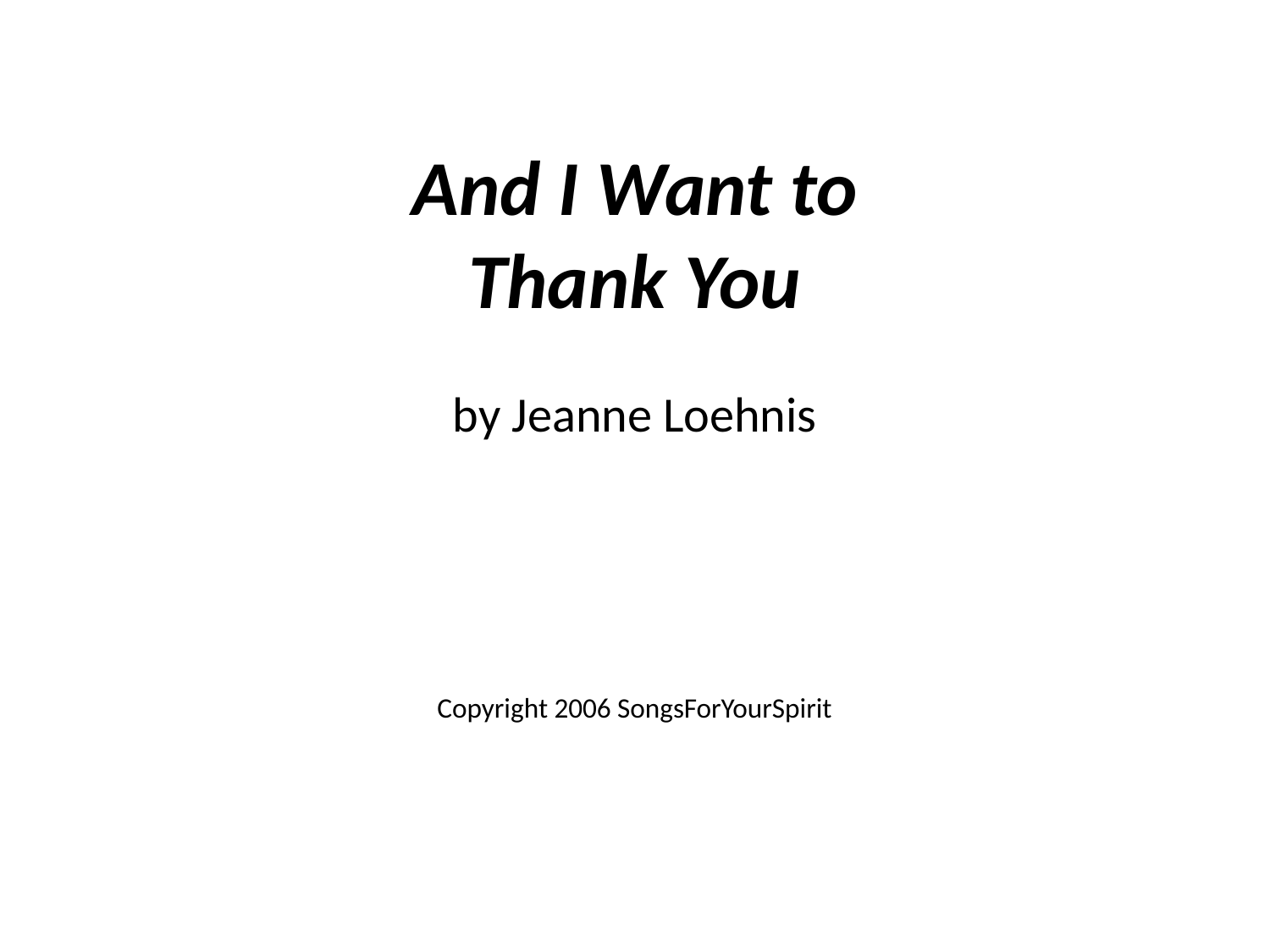

And I Want to Thank You

by Jeanne Loehnis
Copyright 2006 SongsForYourSpirit